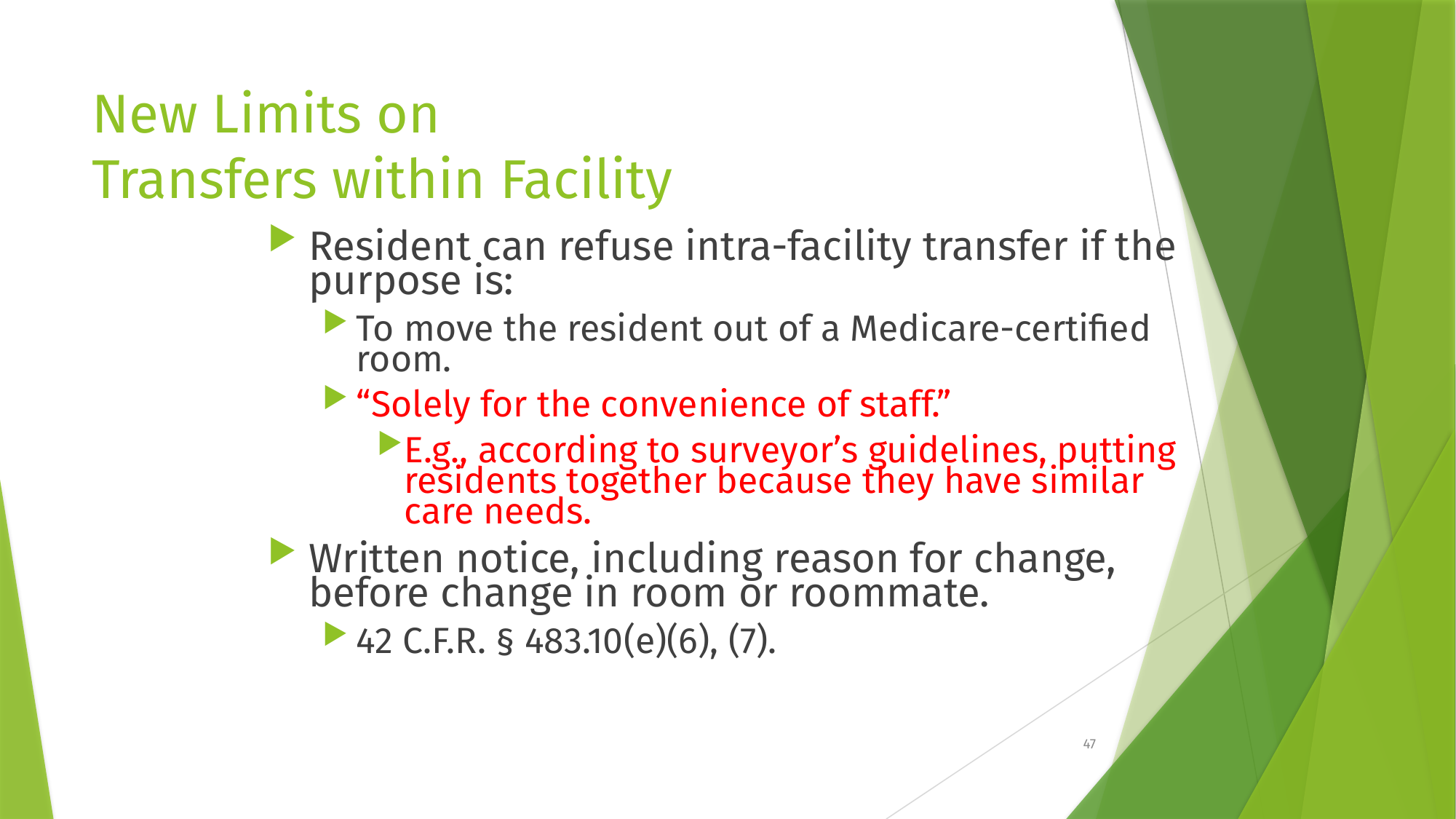

# New Limits on Transfers within Facility
Resident can refuse intra-facility transfer if the purpose is:
To move the resident out of a Medicare-certified room.
“Solely for the convenience of staff.”
E.g., according to surveyor’s guidelines, putting residents together because they have similar care needs.
Written notice, including reason for change, before change in room or roommate.
42 C.F.R. § 483.10(e)(6), (7).

47